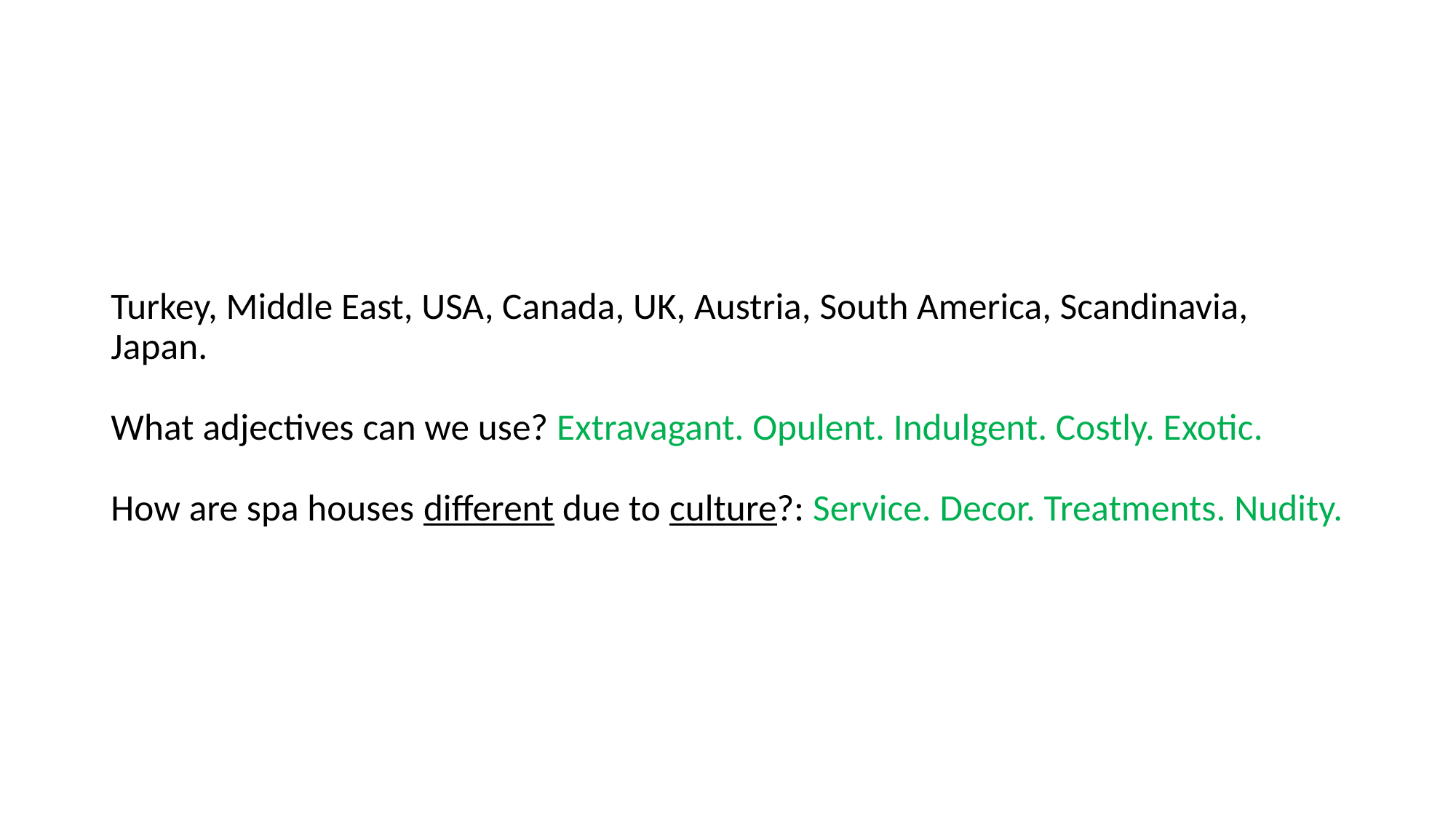

# Turkey, Middle East, USA, Canada, UK, Austria, South America, Scandinavia, Japan. What adjectives can we use? Extravagant. Opulent. Indulgent. Costly. Exotic. How are spa houses different due to culture?: Service. Decor. Treatments. Nudity.